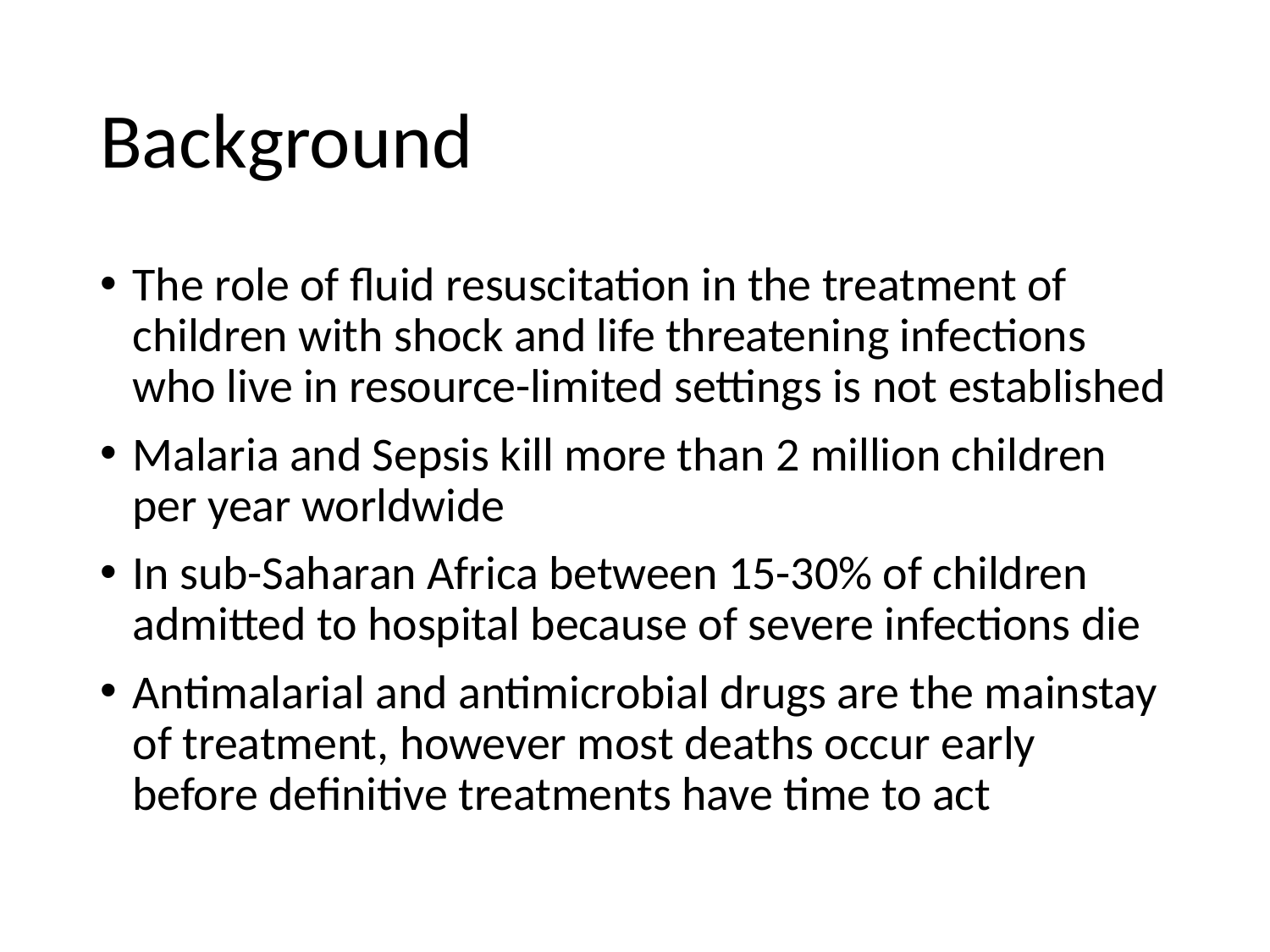

# Background
The role of fluid resuscitation in the treatment of children with shock and life threatening infections who live in resource-limited settings is not established
Malaria and Sepsis kill more than 2 million children per year worldwide
In sub-Saharan Africa between 15-30% of children admitted to hospital because of severe infections die
Antimalarial and antimicrobial drugs are the mainstay of treatment, however most deaths occur early before definitive treatments have time to act